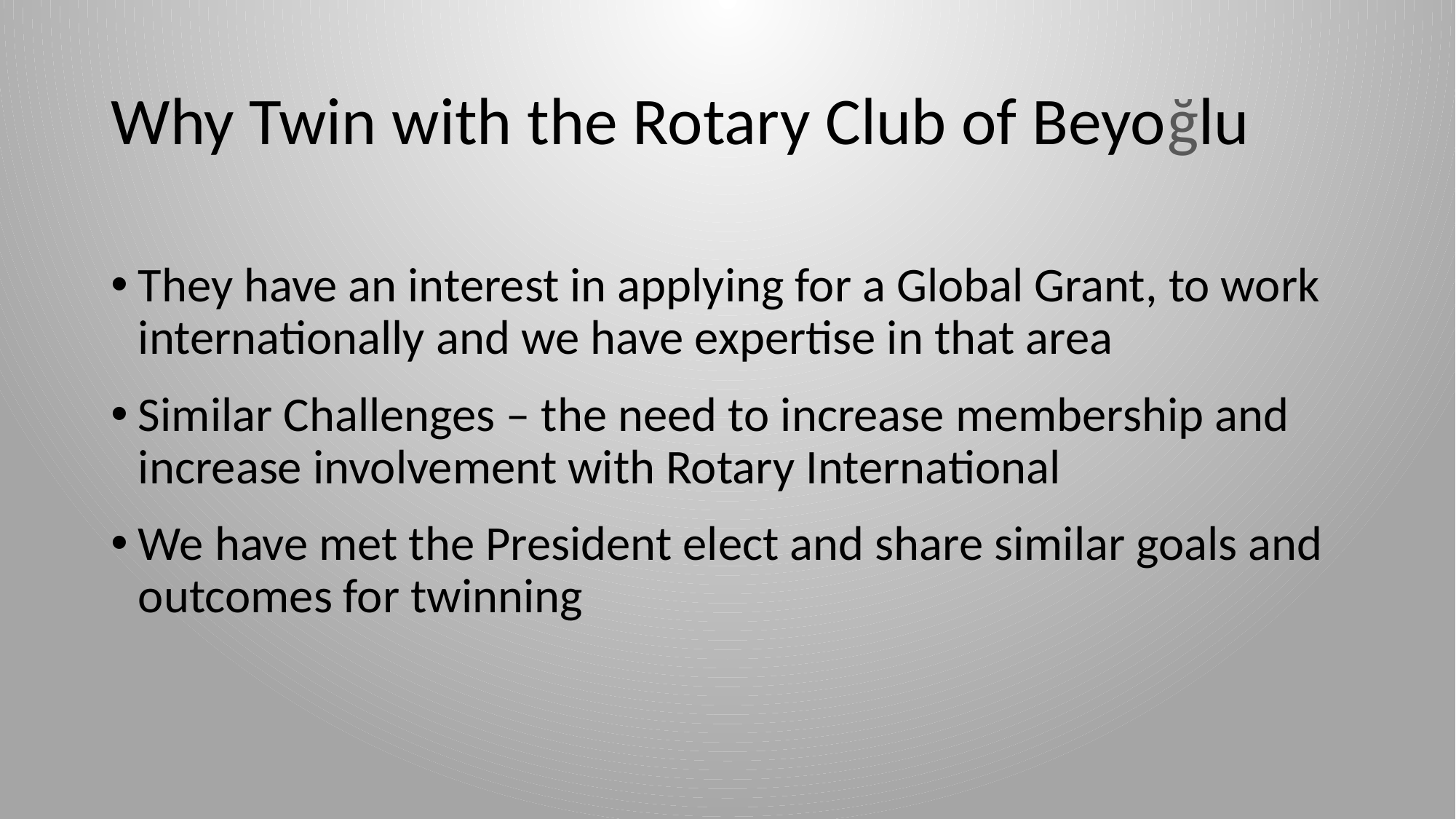

# Why Twin with the Rotary Club of Beyoğlu
They have an interest in applying for a Global Grant, to work internationally and we have expertise in that area
Similar Challenges – the need to increase membership and increase involvement with Rotary International
We have met the President elect and share similar goals and outcomes for twinning